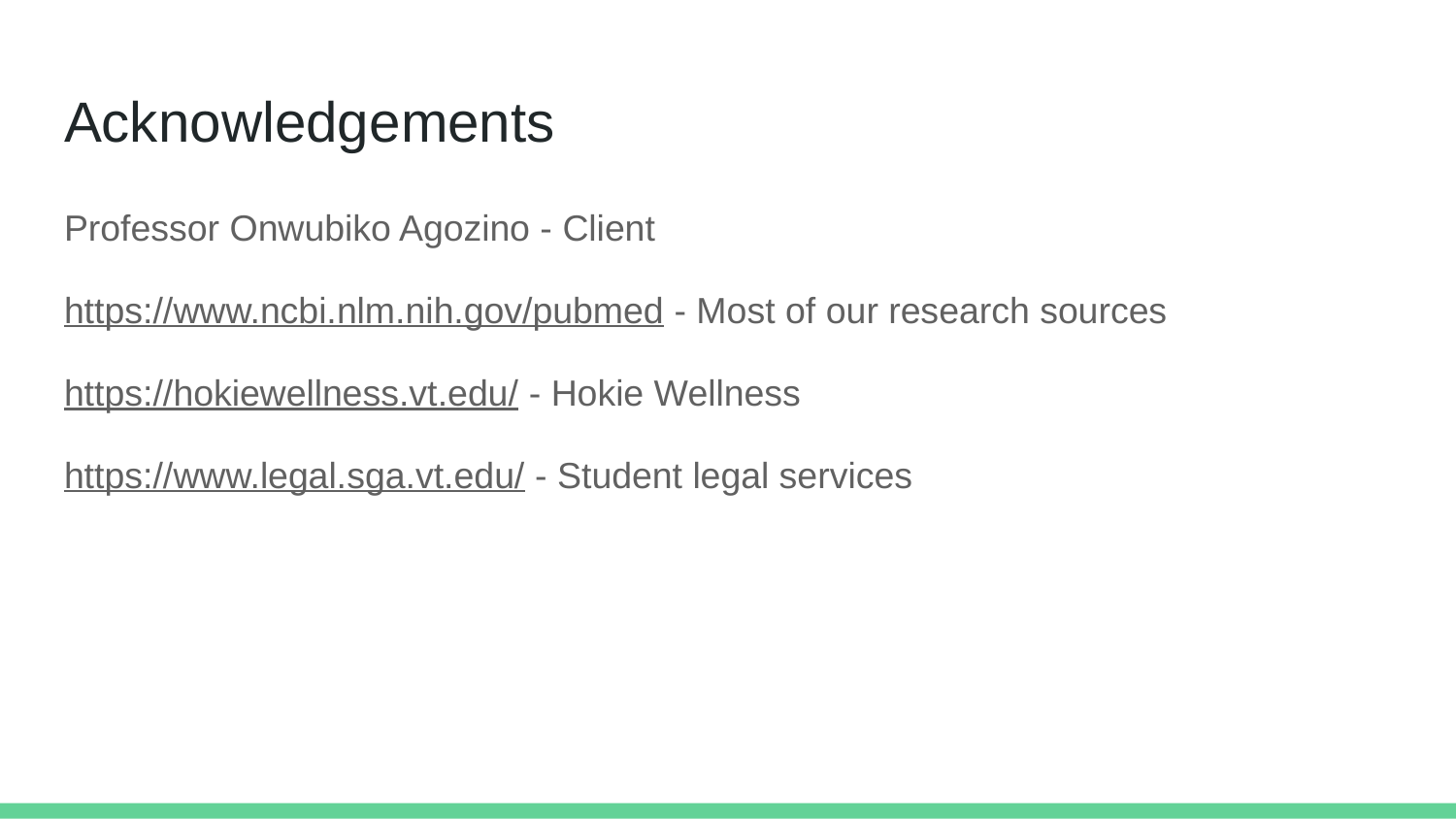

# Acknowledgements
Professor Onwubiko Agozino - Client
https://www.ncbi.nlm.nih.gov/pubmed - Most of our research sources
https://hokiewellness.vt.edu/ - Hokie Wellness
https://www.legal.sga.vt.edu/ - Student legal services